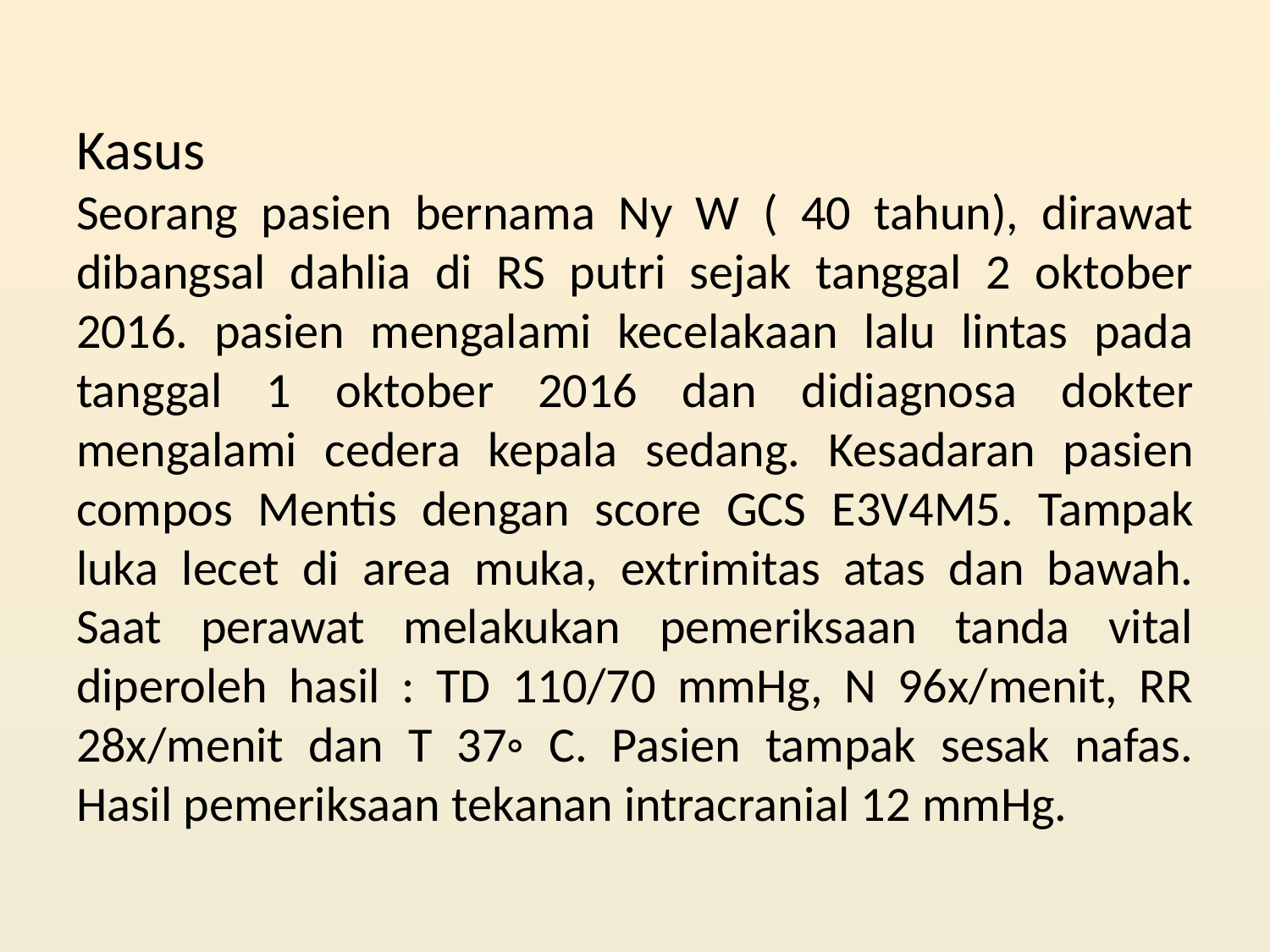

# Kasus Seorang pasien bernama Ny W ( 40 tahun), dirawat dibangsal dahlia di RS putri sejak tanggal 2 oktober 2016. pasien mengalami kecelakaan lalu lintas pada tanggal 1 oktober 2016 dan didiagnosa dokter mengalami cedera kepala sedang. Kesadaran pasien compos Mentis dengan score GCS E3V4M5. Tampak luka lecet di area muka, extrimitas atas dan bawah. Saat perawat melakukan pemeriksaan tanda vital diperoleh hasil : TD 110/70 mmHg, N 96x/menit, RR 28x/menit dan T 37◦ C. Pasien tampak sesak nafas. Hasil pemeriksaan tekanan intracranial 12 mmHg.